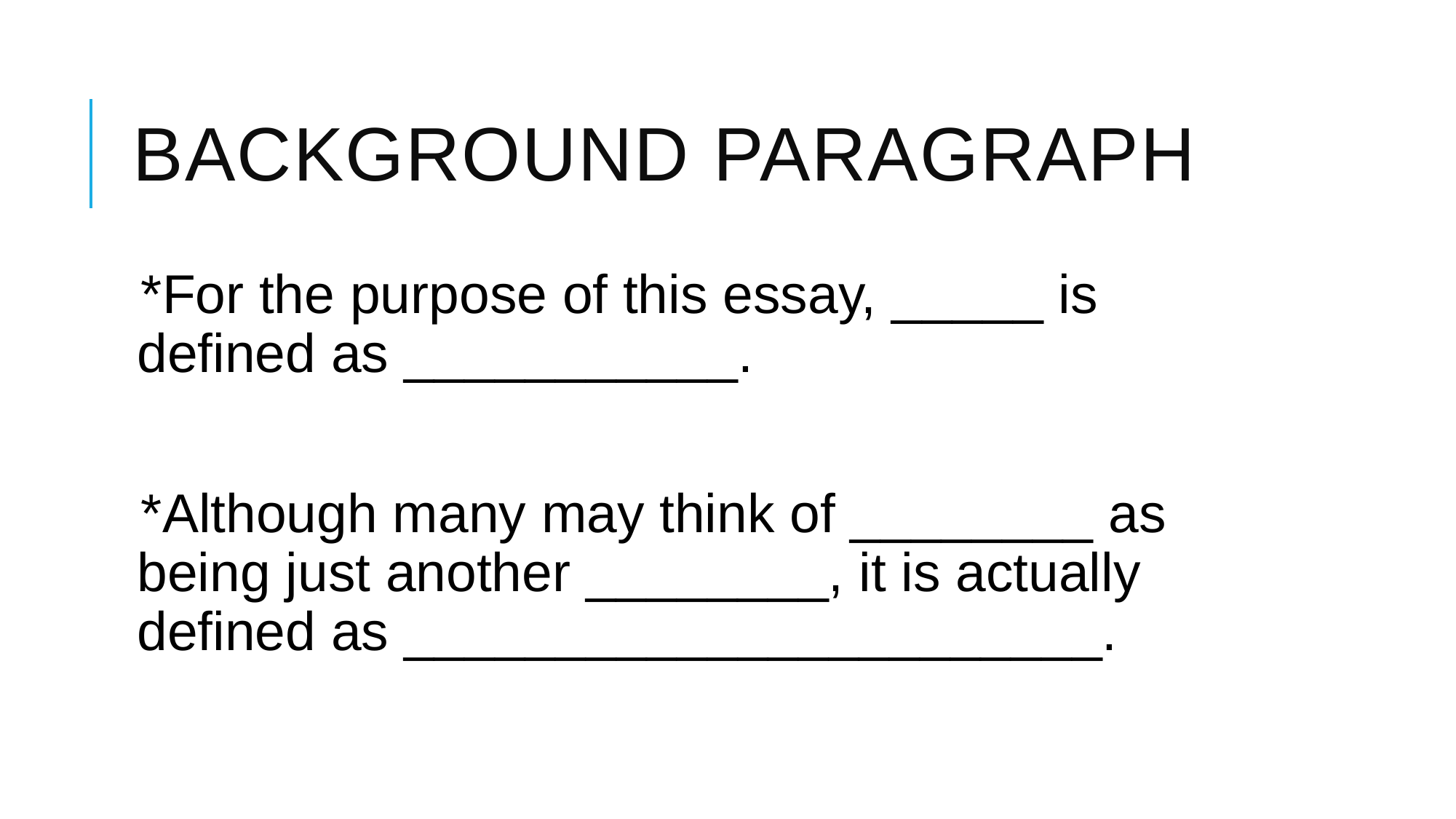

# Background Paragraph
*For the purpose of this essay, _____ is defined as ___________.

*Although many may think of ________ as being just another ________, it is actually defined as _______________________.